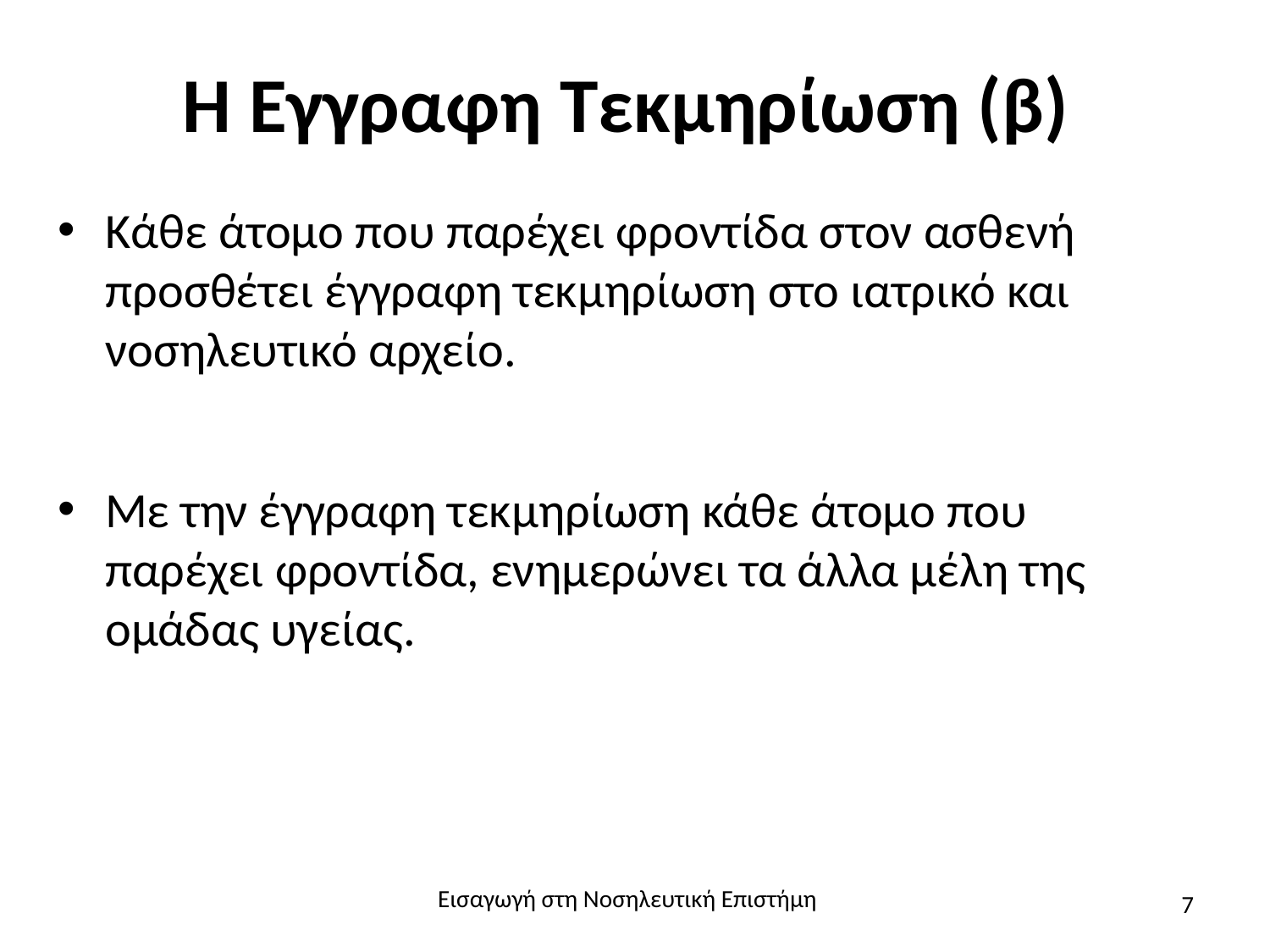

# Η Έγγραφη Τεκμηρίωση (β)
Κάθε άτομο που παρέχει φροντίδα στον ασθενή προσθέτει έγγραφη τεκμηρίωση στο ιατρικό και νοσηλευτικό αρχείο.

Με την έγγραφη τεκμηρίωση κάθε άτομο που παρέχει φροντίδα, ενημερώνει τα άλλα μέλη της ομάδας υγείας.
Εισαγωγή στη Νοσηλευτική Επιστήμη

7